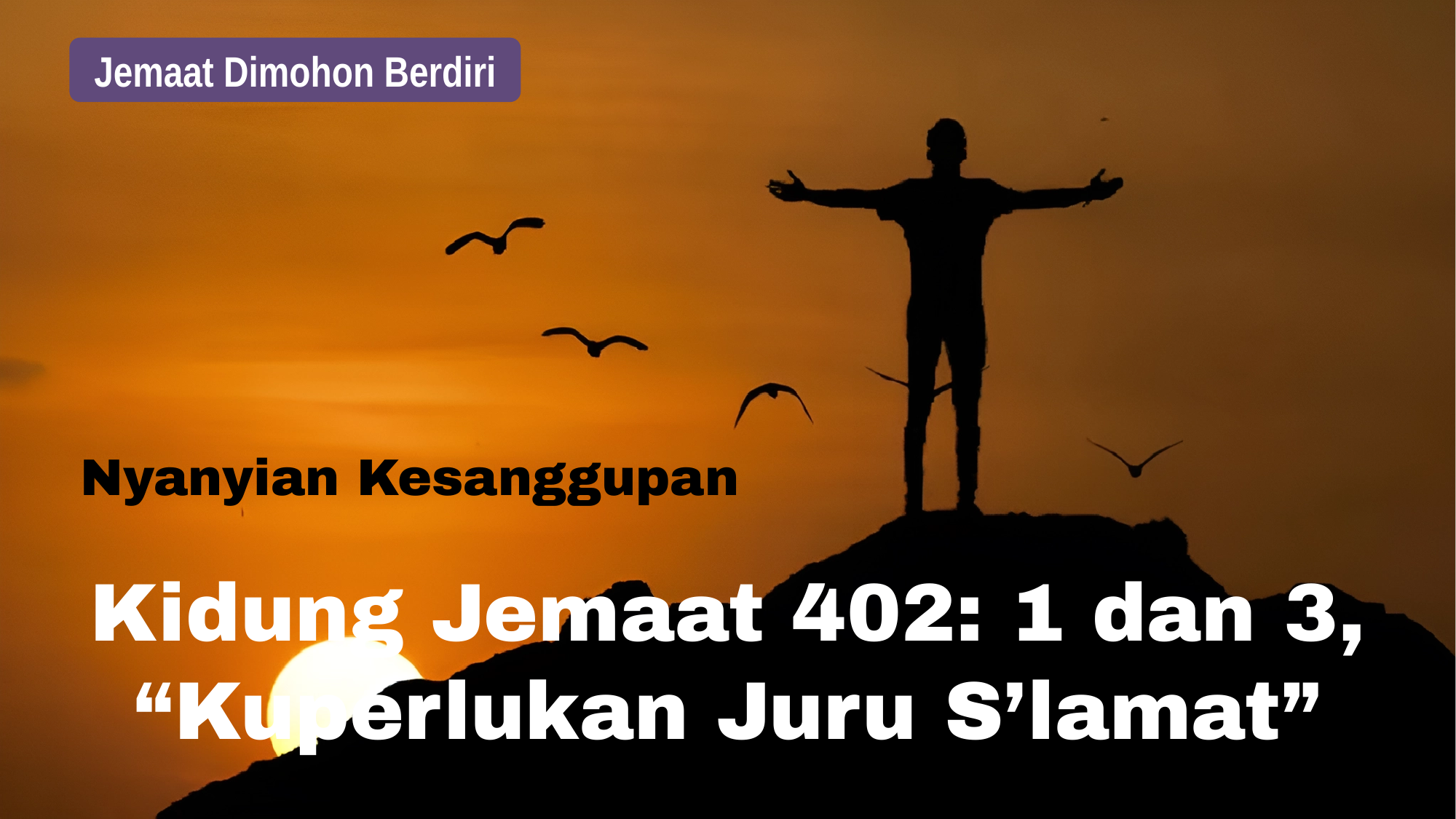

Jemaat Dimohon Berdiri
Nyanyian Kesanggupan
Kidung Jemaat 402: 1 dan 3, “Kuperlukan Juru S’lamat”